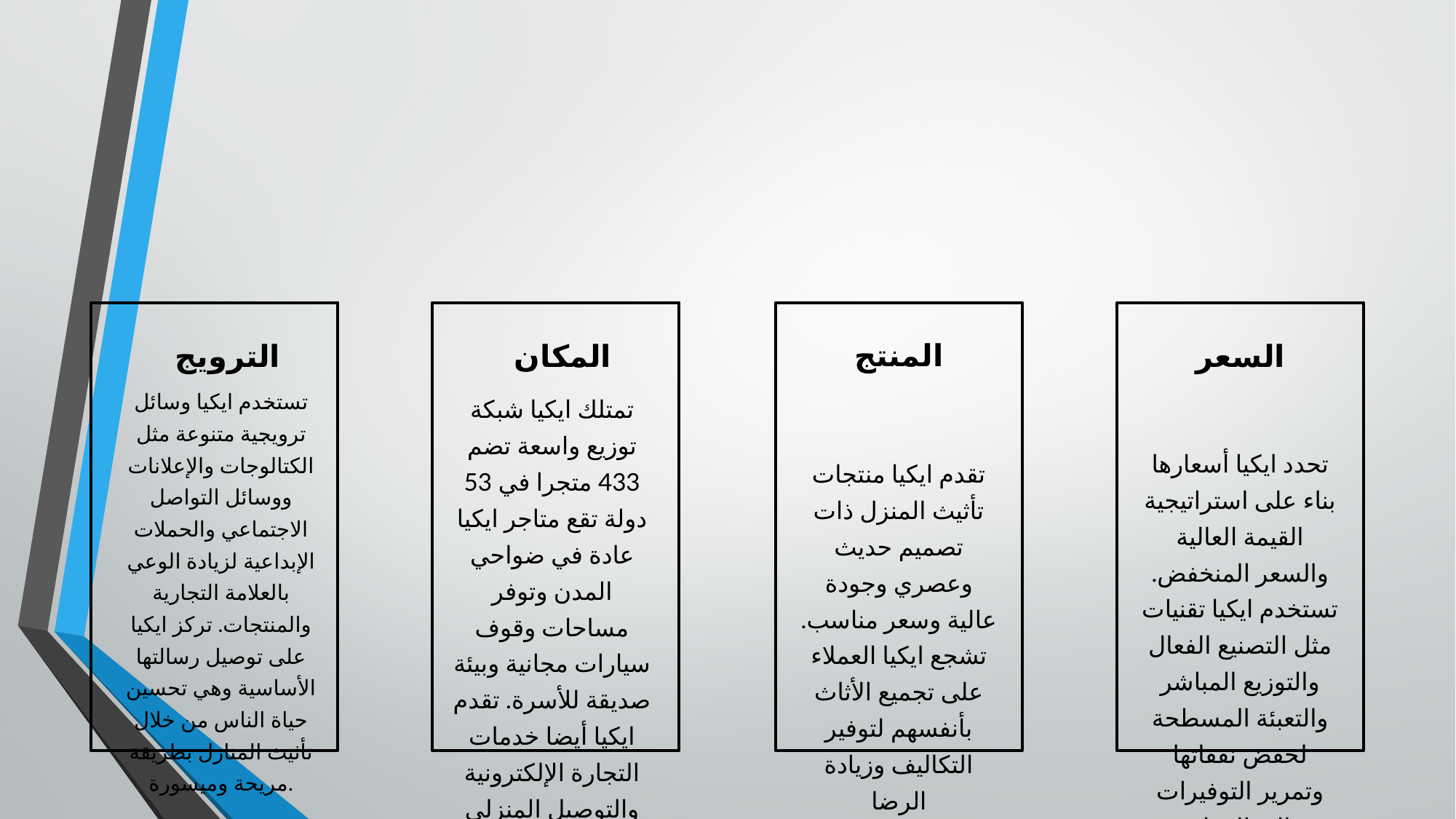

المنتج
الترويج
المكان
السعر
تستخدم ايكيا وسائل ترويجية متنوعة مثل الكتالوجات والإعلانات ووسائل التواصل الاجتماعي والحملات الإبداعية لزيادة الوعي بالعلامة التجارية والمنتجات. تركز ايكيا على توصيل رسالتها الأساسية وهي تحسين حياة الناس من خلال تأثيث المنازل بطريقة مريحة وميسورة.
تمتلك ايكيا شبكة توزيع واسعة تضم 433 متجرا في 53 دولة تقع متاجر ايكيا عادة في ضواحي المدن وتوفر مساحات وقوف سيارات مجانية وبيئة صديقة للأسرة. تقدم ايكيا أيضا خدمات التجارة الإلكترونية والتوصيل المنزلي لزيادة الوصول إلى العملاء.
تحدد ايكيا أسعارها بناء على استراتيجية القيمة العالية والسعر المنخفض. تستخدم ايكيا تقنيات مثل التصنيع الفعال والتوزيع المباشر والتعبئة المسطحة لخفض نفقاتها وتمرير التوفيرات إلى العملاء.
تقدم ايكيا منتجات تأثيث المنزل ذات تصميم حديث وعصري وجودة عالية وسعر مناسب. تشجع ايكيا العملاء على تجميع الأثاث بأنفسهم لتوفير التكاليف وزيادة الرضا